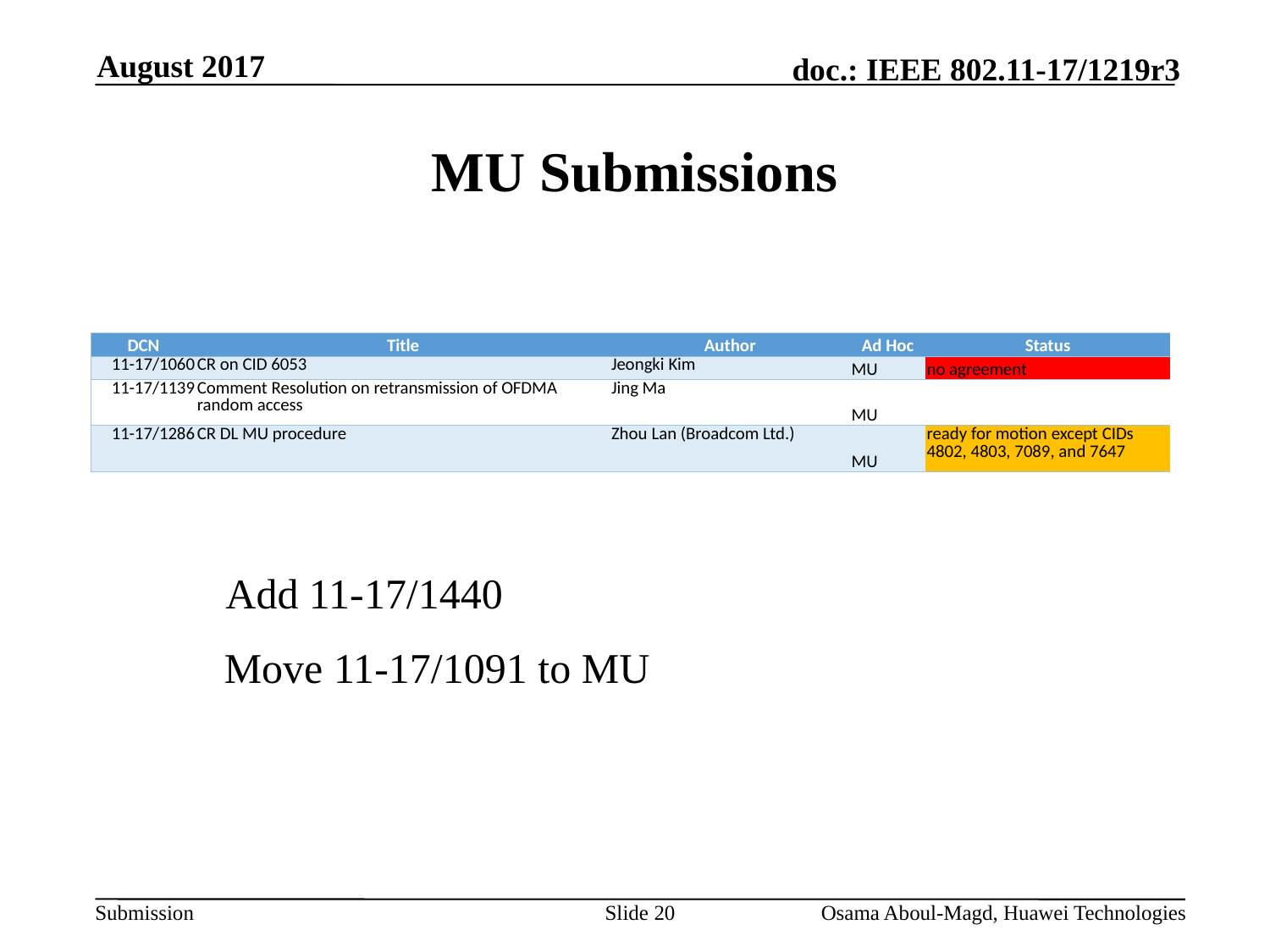

August 2017
# MU Submissions
| DCN | Title | Author | Ad Hoc | Status |
| --- | --- | --- | --- | --- |
| 11-17/1060 | CR on CID 6053 | Jeongki Kim | MU | no agreement |
| 11-17/1139 | Comment Resolution on retransmission of OFDMA random access | Jing Ma | MU |  |
| 11-17/1286 | CR DL MU procedure | Zhou Lan (Broadcom Ltd.) | MU | ready for motion except CIDs 4802, 4803, 7089, and 7647 |
Add 11-17/1440
Move 11-17/1091 to MU

Slide 20
Osama Aboul-Magd, Huawei Technologies